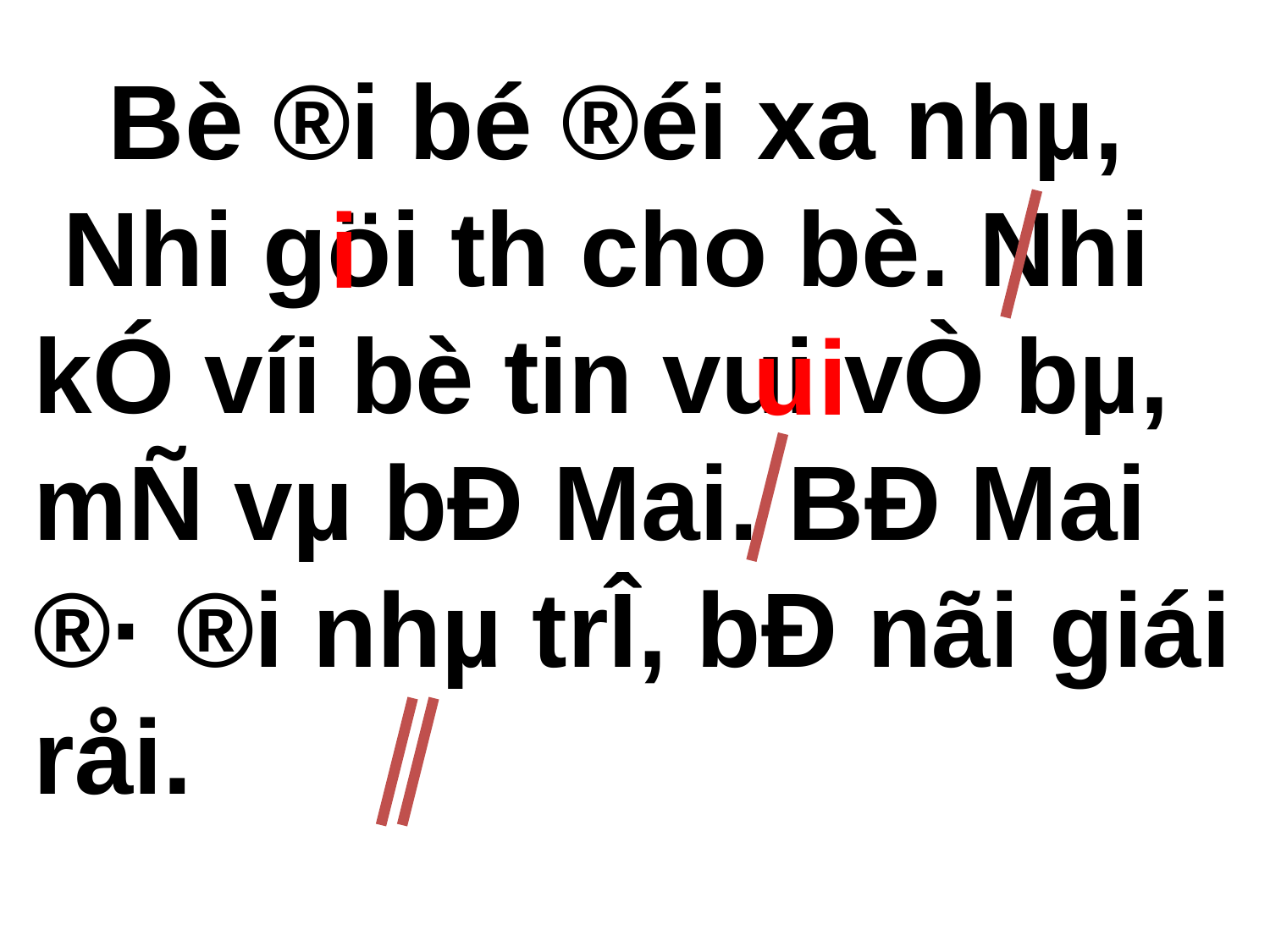

Bè ®i bé ®éi xa nhµ,
 Nhi göi th­ cho bè. Nhi kÓ víi bè tin vui vÒ bµ, mÑ vµ bÐ Mai. BÐ Mai ®· ®i nhµ trÎ, bÐ nãi giái råi.
­i
ui